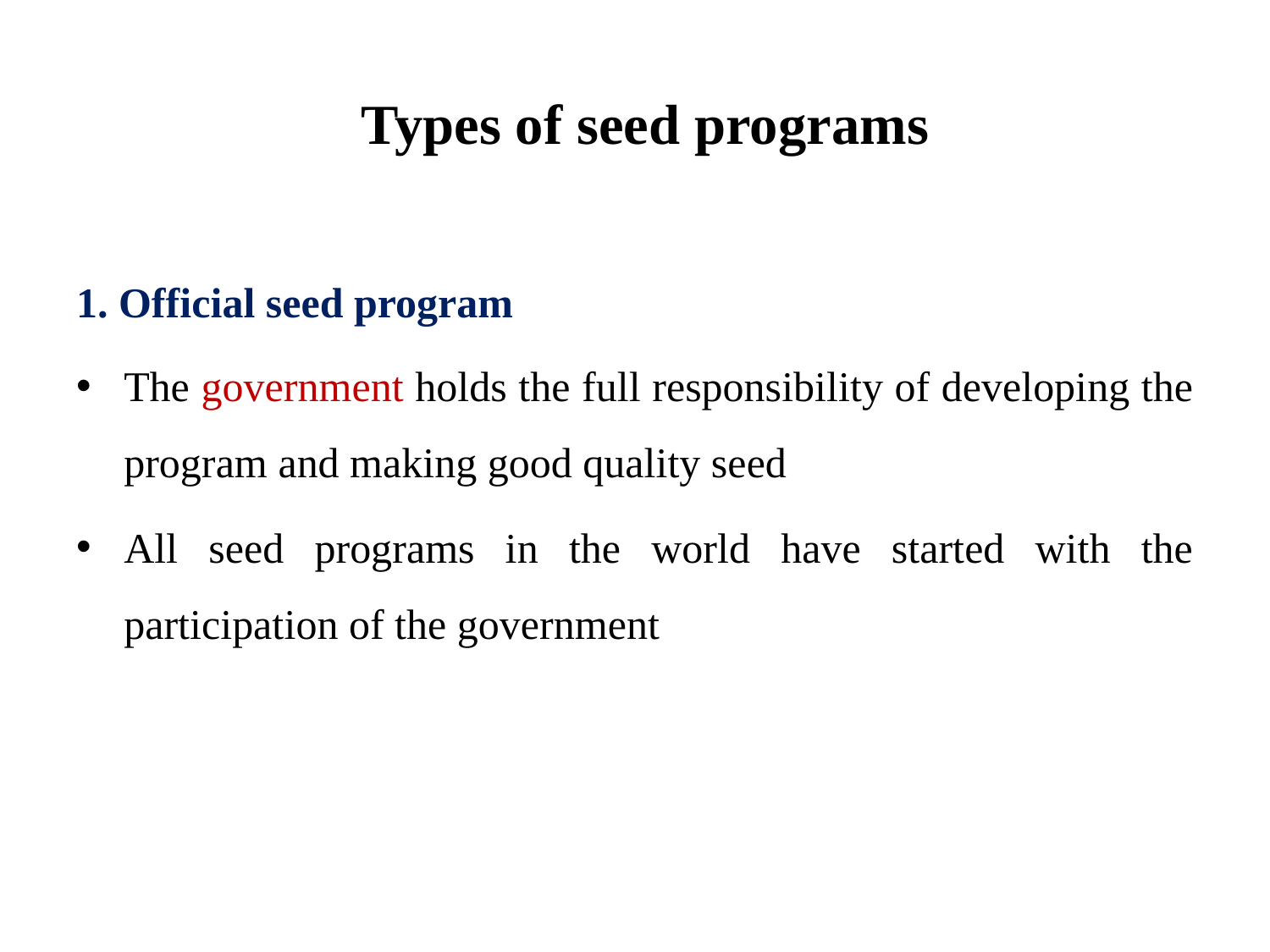

# Types of seed programs
1. Official seed program
The government holds the full responsibility of developing the program and making good quality seed
All seed programs in the world have started with the participation of the government